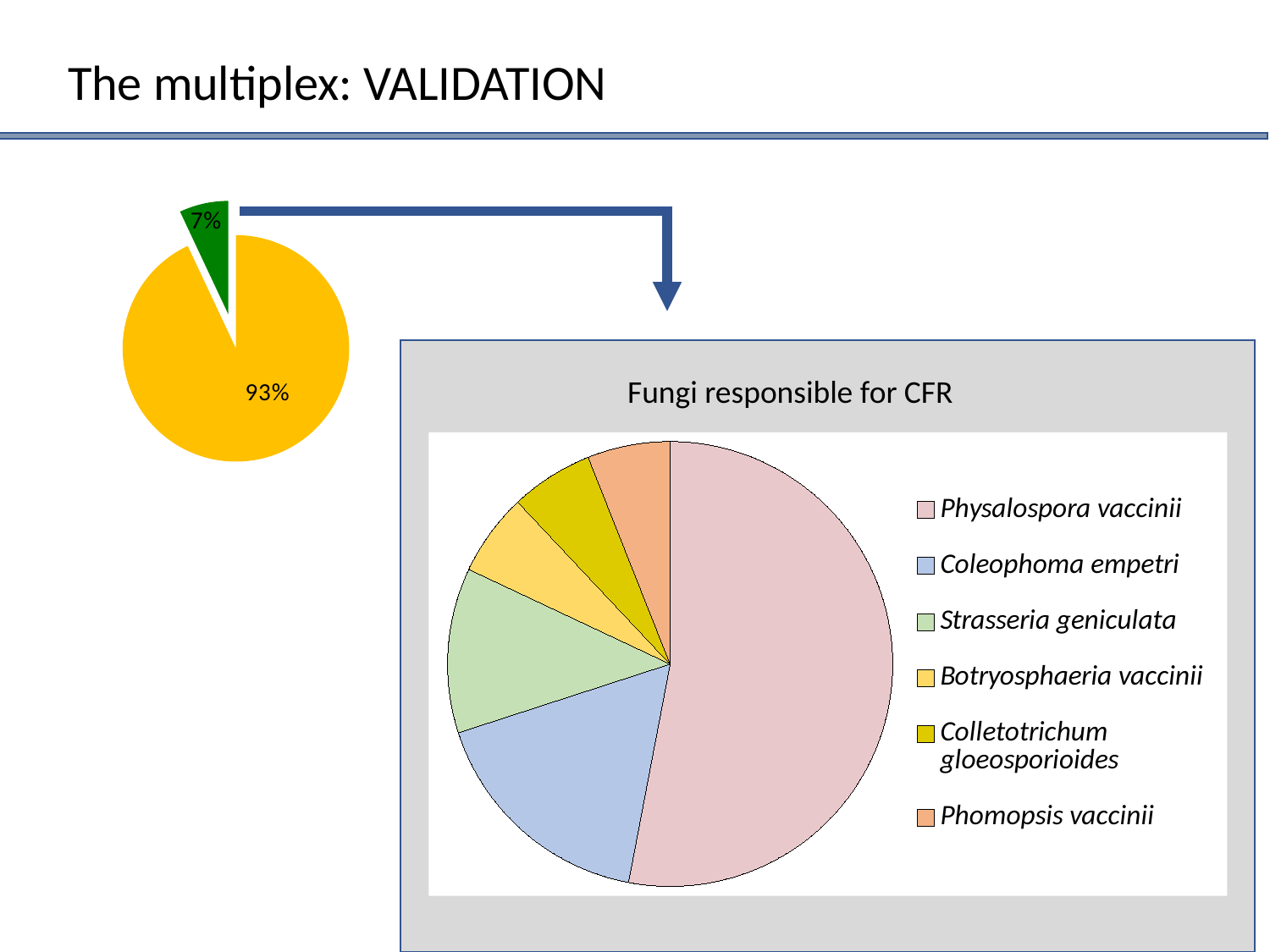

The multiplex: VALIDATION

### Chart

| Category |  |
|---|---|
| Trichoderma sp., Penicillium sp., Mucor sp.  | 279.0 |
| Rot causing fungi | 21.0 |

Fungi responsible for CFR

### Chart

| Category |  |
|---|---|
| Physalospora vaccinii | 0.53 |
| Coleophoma empetri | 0.17 |
| Strasseria geniculata | 0.12 |
| Botryosphaeria vaccinii | 0.06 |
| Colletotrichum gloeosporioides | 0.06 |
| Phomopsis vaccinii | 0.06 |